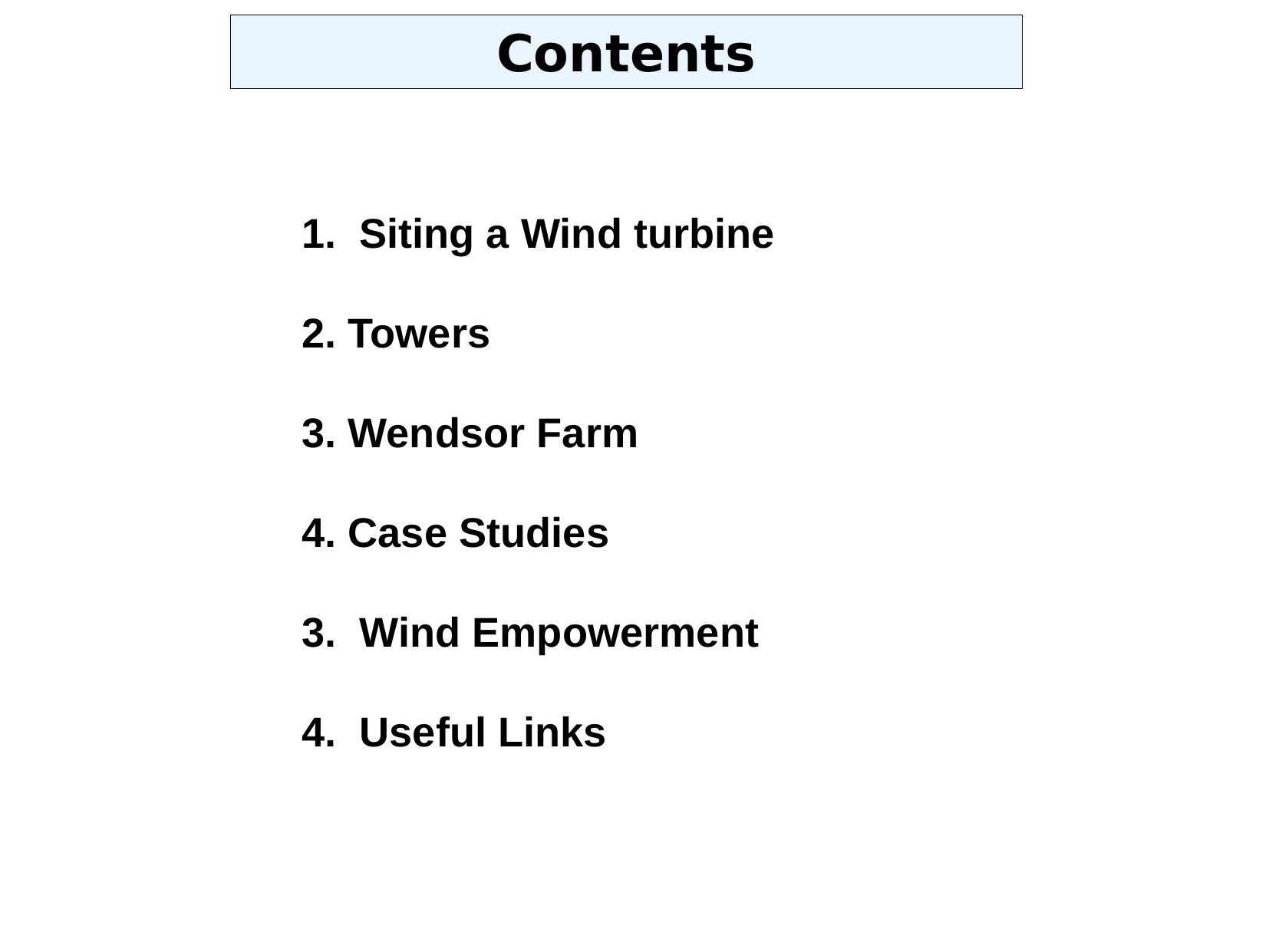

Contents
1.  Siting a Wind turbine

2. Towers

3. Wendsor Farm

4. Case Studies

3.  Wind Empowerment

4.  Useful Links